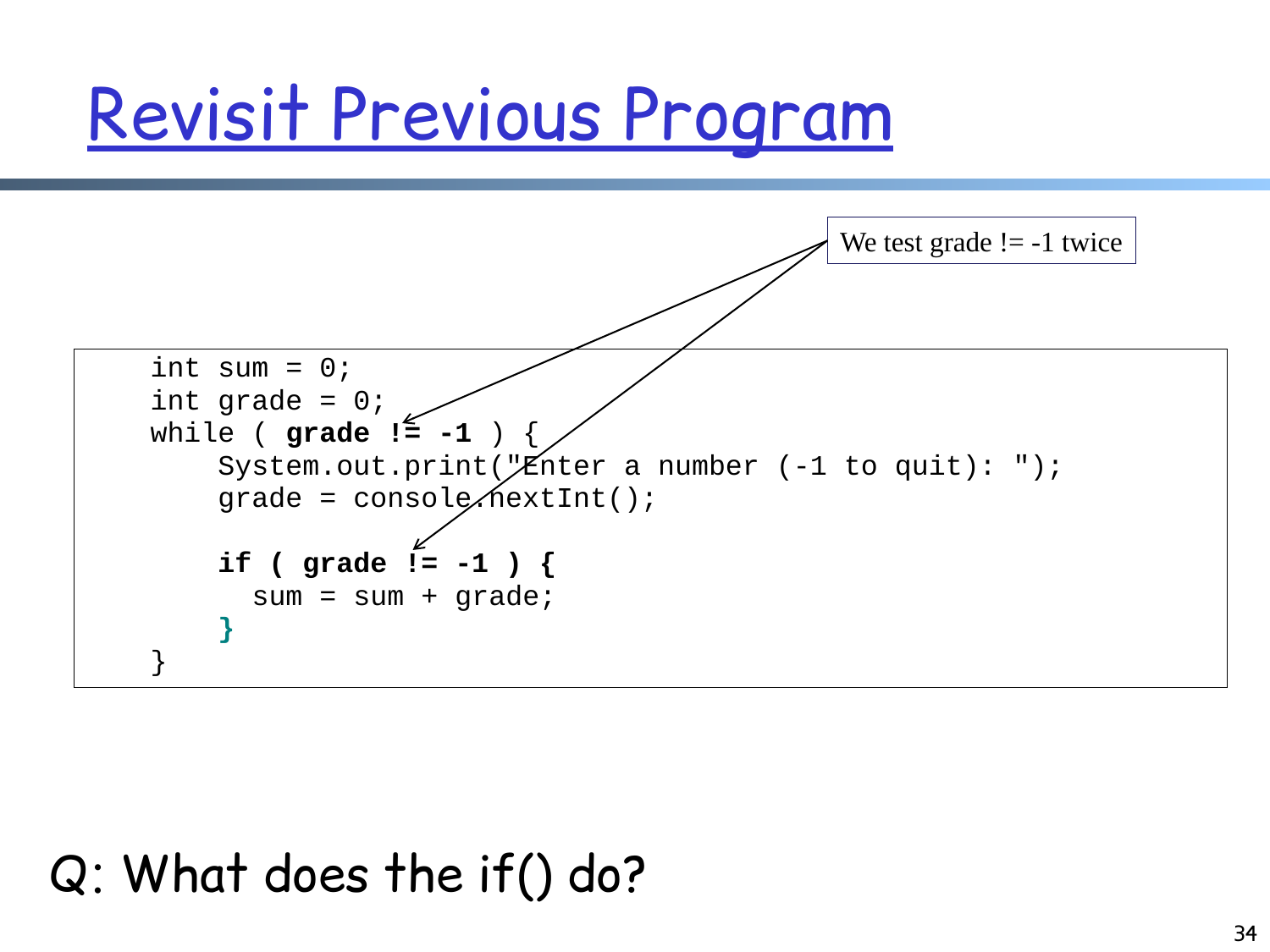

Revisit Previous Program
We test grade != -1 twice
int sum = 0;
int grade = 0;
while ( grade != -1 ) {
    System.out.print("Enter a number (-1 to quit): ");
    grade = console.nextInt();

    if ( grade != -1 ) {
      sum = sum + grade;
    }
}
Q: What does the if() do?
34